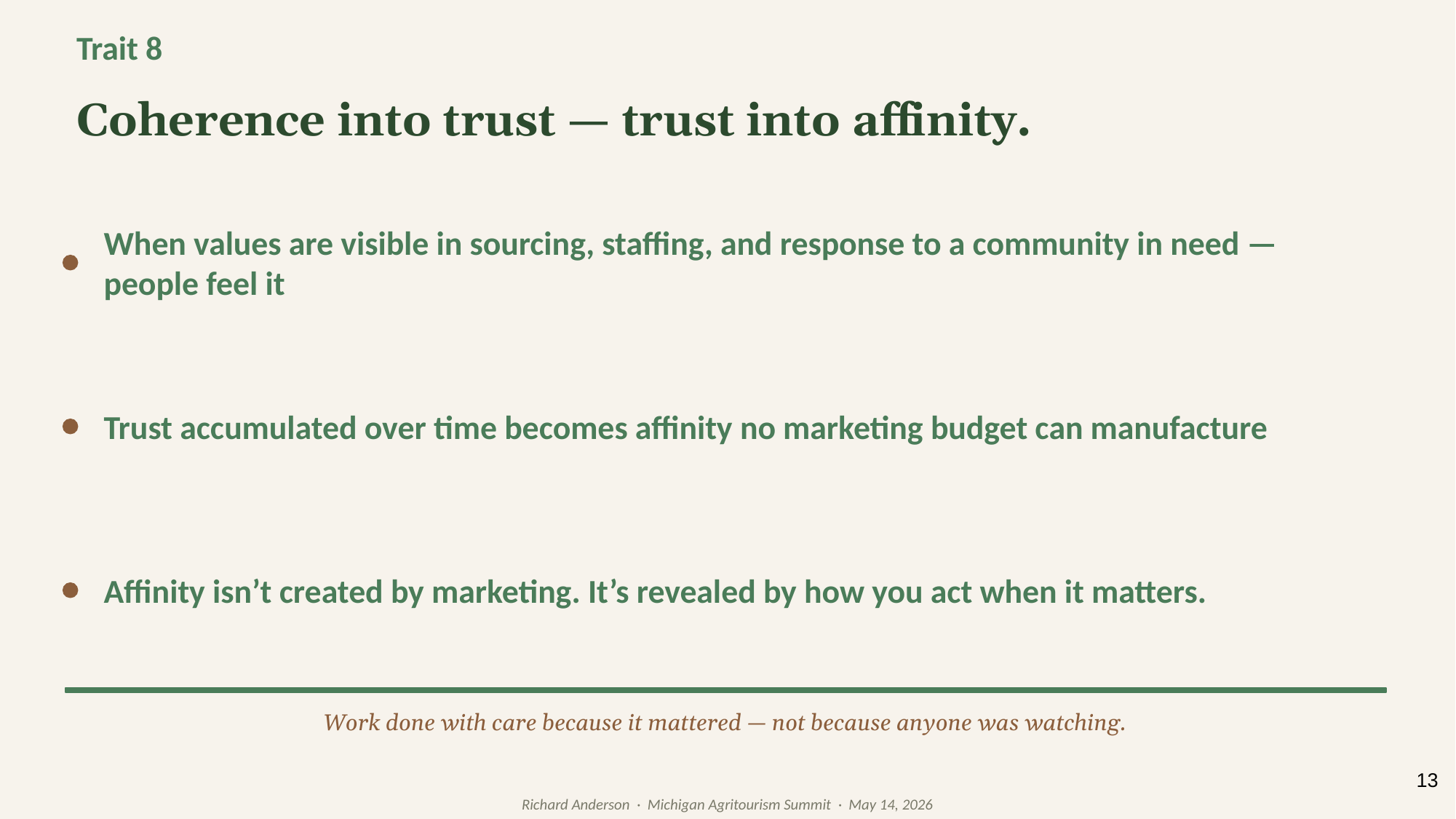

Trait 8
Coherence into trust — trust into affinity.
When values are visible in sourcing, staffing, and response to a community in need — people feel it

Trust accumulated over time becomes affinity no marketing budget can manufacture

Affinity isn’t created by marketing. It’s revealed by how you act when it matters.

Work done with care because it mattered — not because anyone was watching.
13
Richard Anderson  ·  Michigan Agritourism Summit  ·  May 14, 2026